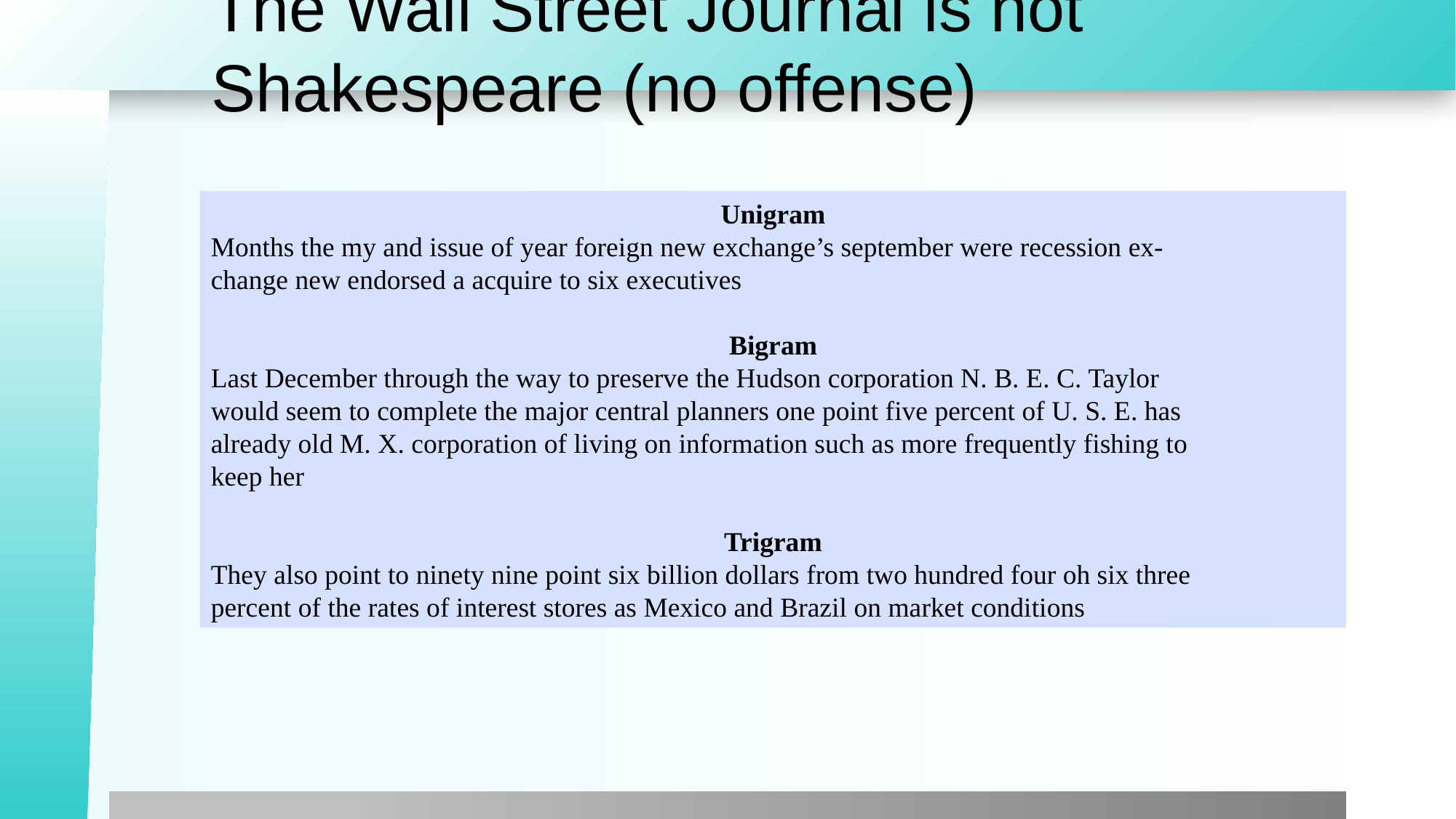

# The Wall Street Journal is not Shakespeare (no offense)
Unigram
Months the my and issue of year foreign new exchange’s september were recession ex-
change new endorsed a acquire to six executives

Bigram
Last December through the way to preserve the Hudson corporation N. B. E. C. Taylor
would seem to complete the major central planners one point five percent of U. S. E. has
already old M. X. corporation of living on information such as more frequently fishing to
keep her

Trigram
They also point to ninety nine point six billion dollars from two hundred four oh six three
percent of the rates of interest stores as Mexico and Brazil on market conditions